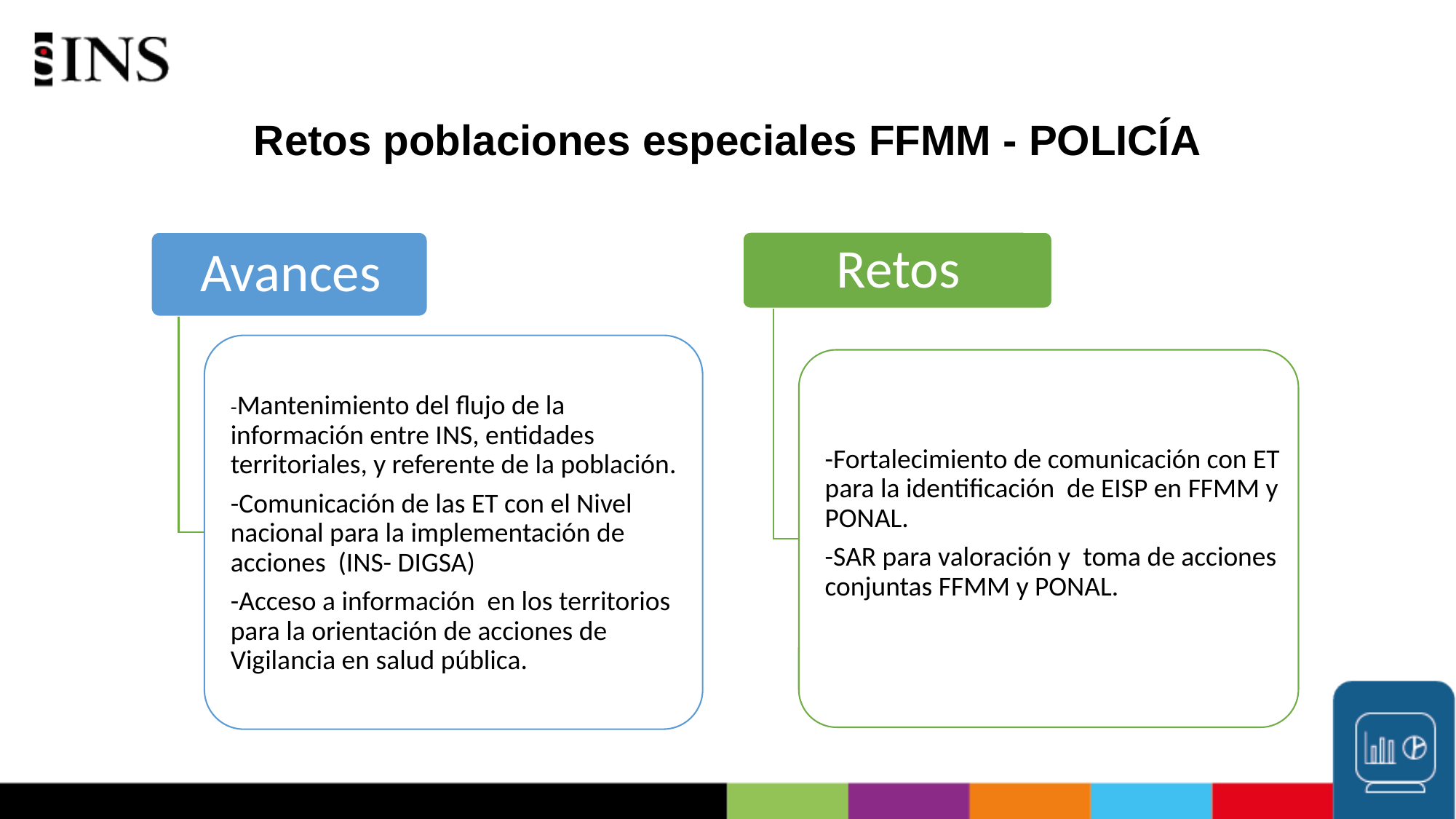

# Retos poblaciones especiales FFMM - POLICÍA
Avances

-Mantenimiento del flujo de la información entre INS, entidades territoriales, y referente de la población.
-Comunicación de las ET con el Nivel nacional para la implementación de acciones  (INS- DIGSA)
-Acceso a información  en los territorios para la orientación de acciones de Vigilancia en salud pública.

Retos
-Fortalecimiento de comunicación con ET para la identificación  de EISP en FFMM y PONAL.
-SAR para valoración y  toma de acciones conjuntas FFMM y PONAL.